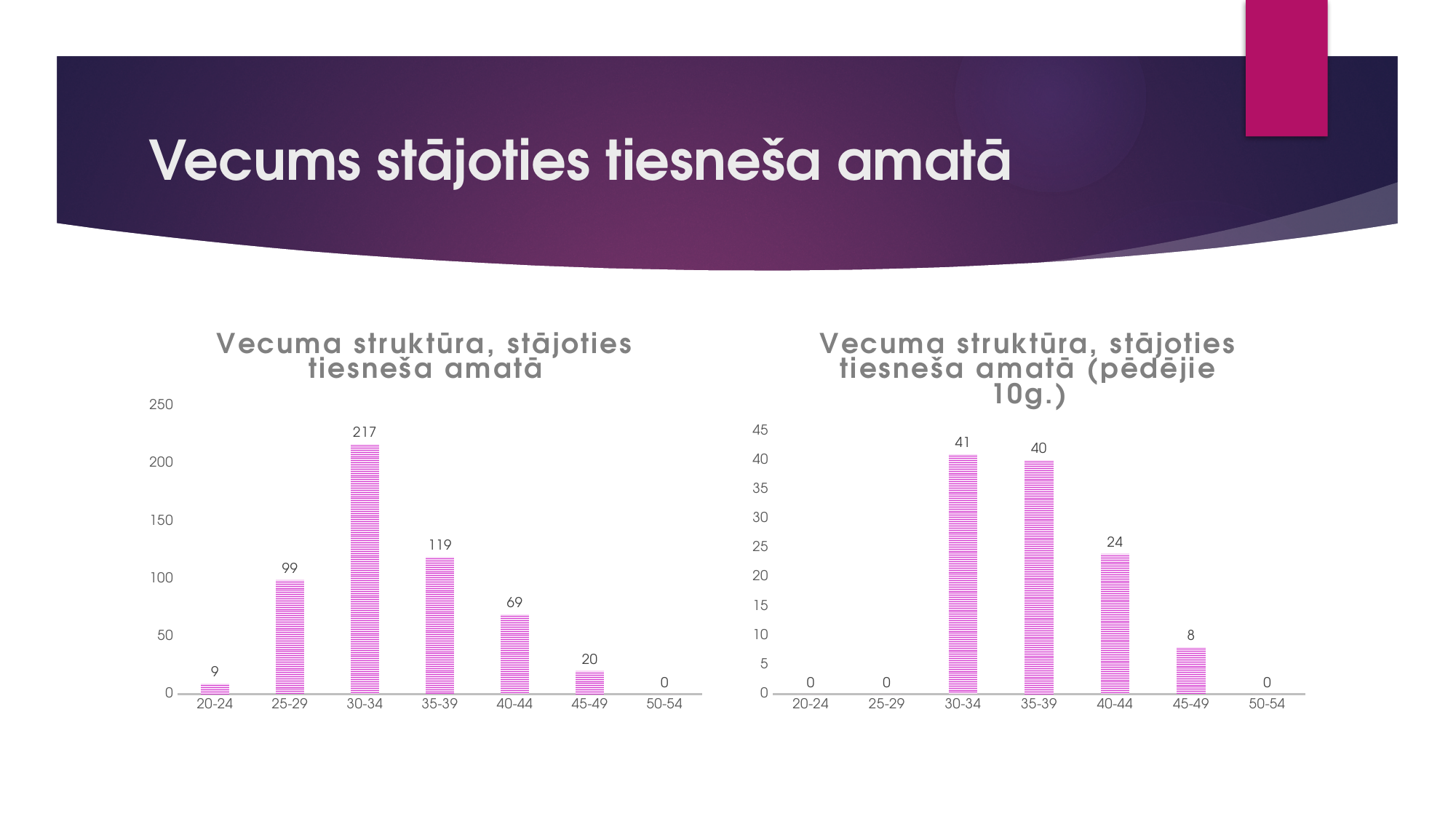

# Vecums stājoties tiesneša amatā

### Chart: Vecuma struktūra, stājoties tiesneša amatā

| Category |  |
|---|---|
| 20-24 | 9.0 |
| 25-29 | 99.0 |
| 30-34 | 217.0 |
| 35-39 | 119.0 |
| 40-44 | 69.0 |
| 45-49 | 20.0 |
| 50-54 | 0.0 |

### Chart: Vecuma struktūra, stājoties tiesneša amatā (pēdējie 10g.)

| Category |  |
|---|---|
| 20-24 | 0.0 |
| 25-29 | 0.0 |
| 30-34 | 41.0 |
| 35-39 | 40.0 |
| 40-44 | 24.0 |
| 45-49 | 8.0 |
| 50-54 | 0.0 |